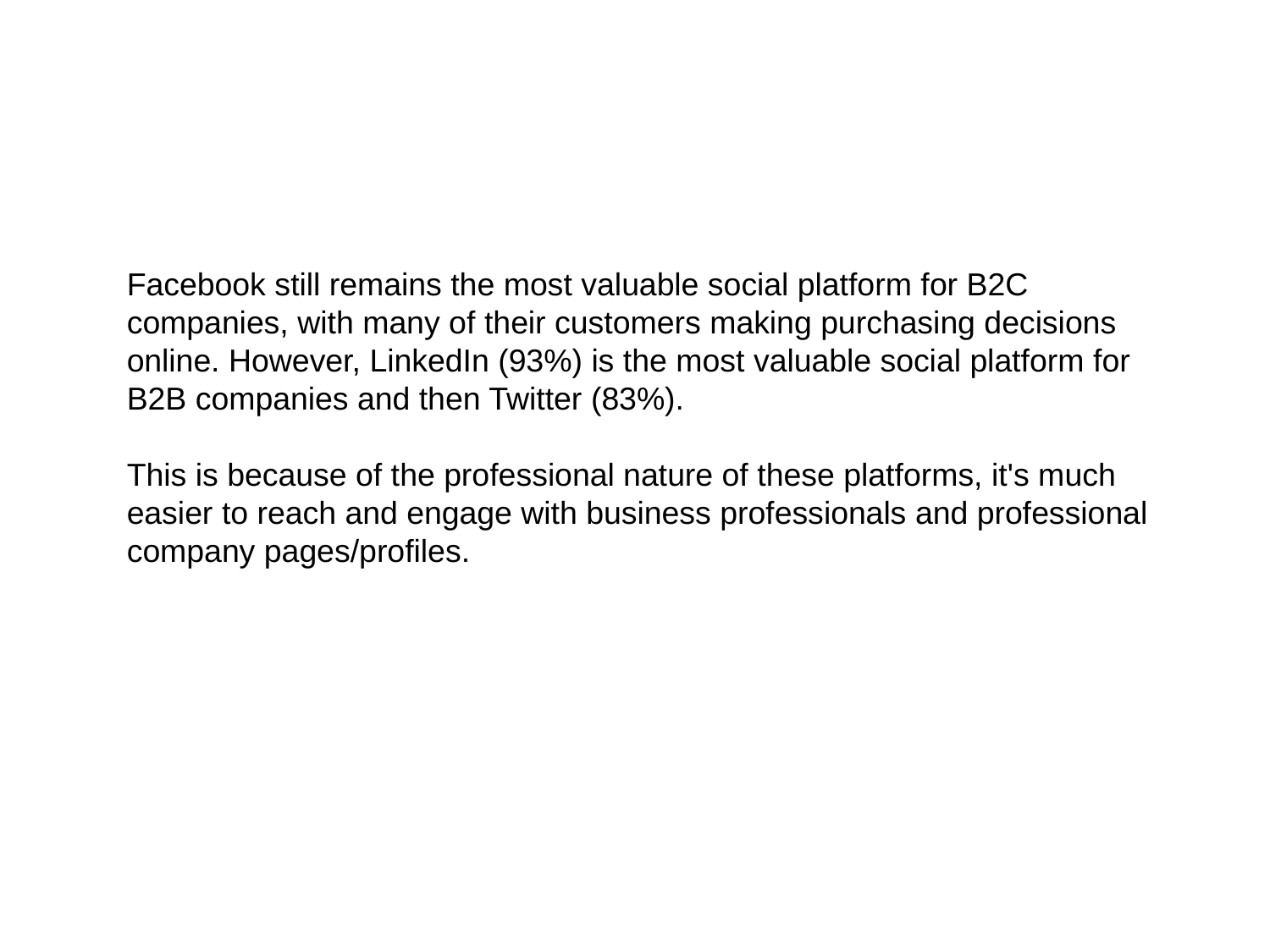

Facebook still remains the most valuable social platform for B2C companies, with many of their customers making purchasing decisions online. However, LinkedIn (93%) is the most valuable social platform for B2B companies and then Twitter (83%).

This is because of the professional nature of these platforms, it's much easier to reach and engage with business professionals and professional company pages/profiles.